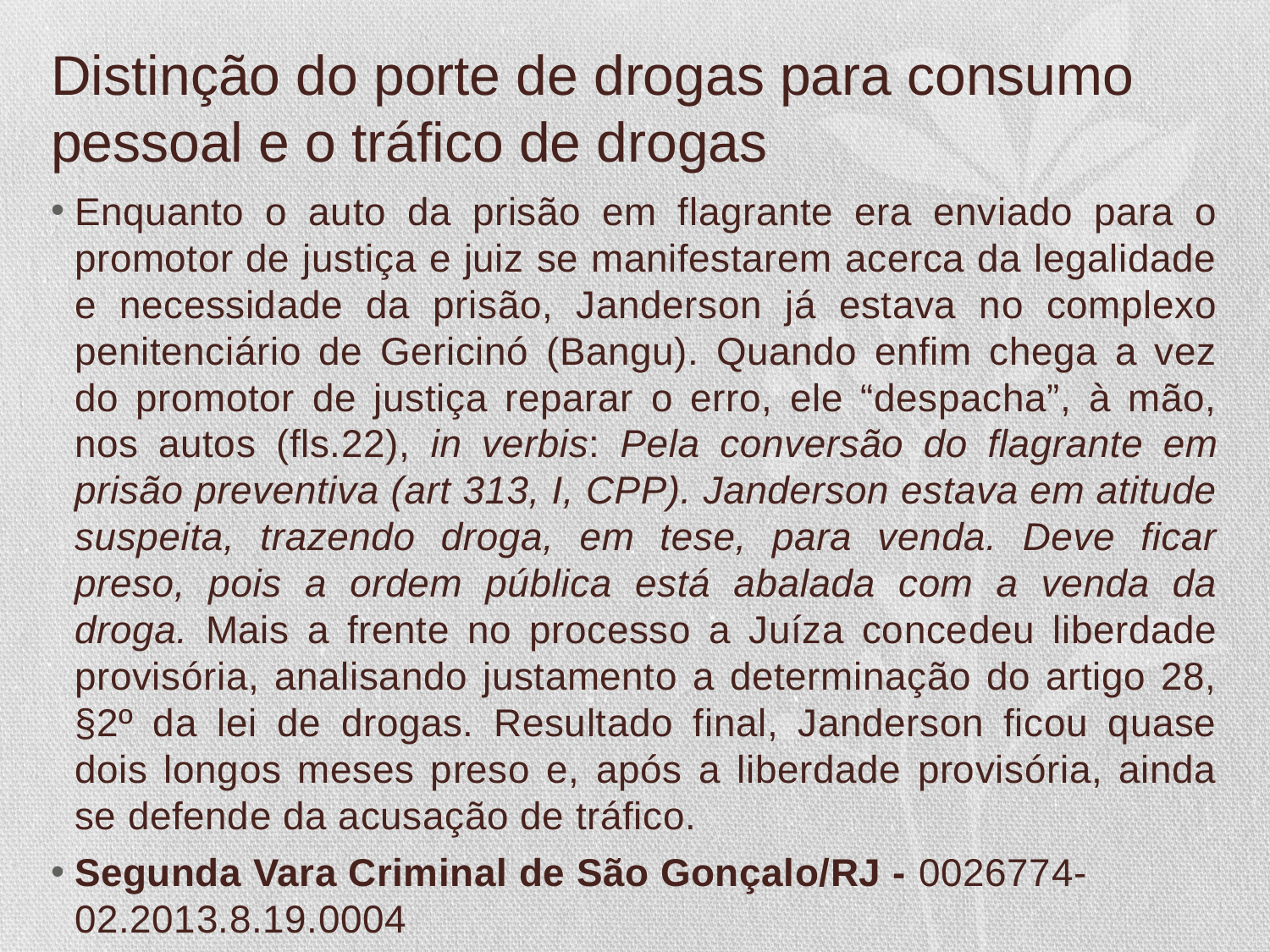

# Distinção do porte de drogas para consumo pessoal e o tráfico de drogas
Enquanto o auto da prisão em flagrante era enviado para o promotor de justiça e juiz se manifestarem acerca da legalidade e necessidade da prisão, Janderson já estava no complexo penitenciário de Gericinó (Bangu). Quando enfim chega a vez do promotor de justiça reparar o erro, ele “despacha”, à mão, nos autos (fls.22), in verbis: Pela conversão do flagrante em prisão preventiva (art 313, I, CPP). Janderson estava em atitude suspeita, trazendo droga, em tese, para venda. Deve ficar preso, pois a ordem pública está abalada com a venda da droga. Mais a frente no processo a Juíza concedeu liberdade provisória, analisando justamento a determinação do artigo 28, §2º da lei de drogas. Resultado final, Janderson ficou quase dois longos meses preso e, após a liberdade provisória, ainda se defende da acusação de tráfico.
Segunda Vara Criminal de São Gonçalo/RJ - 0026774-02.2013.8.19.0004